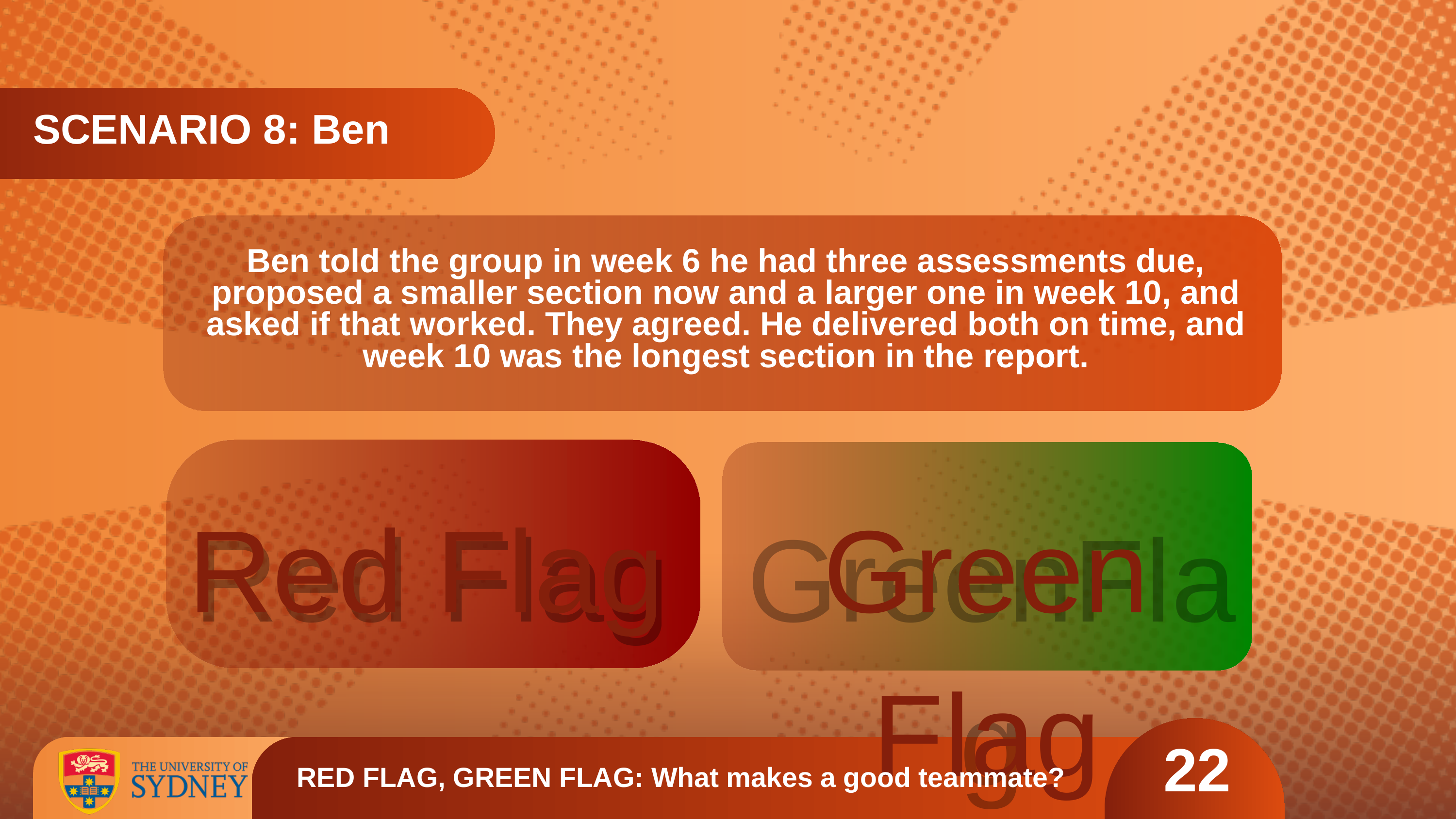

SCENARIO 8: Ben

Ben told the group in week 6 he had three assessments due, proposed a smaller section now and a larger one in week 10, and asked if that worked. They agreed. He delivered both on time, and week 10 was the longest section in the report.

Green Flag
GreenFlag

Red Flag
Red Flag

22
RED FLAG, GREEN FLAG: What makes a good teammate?